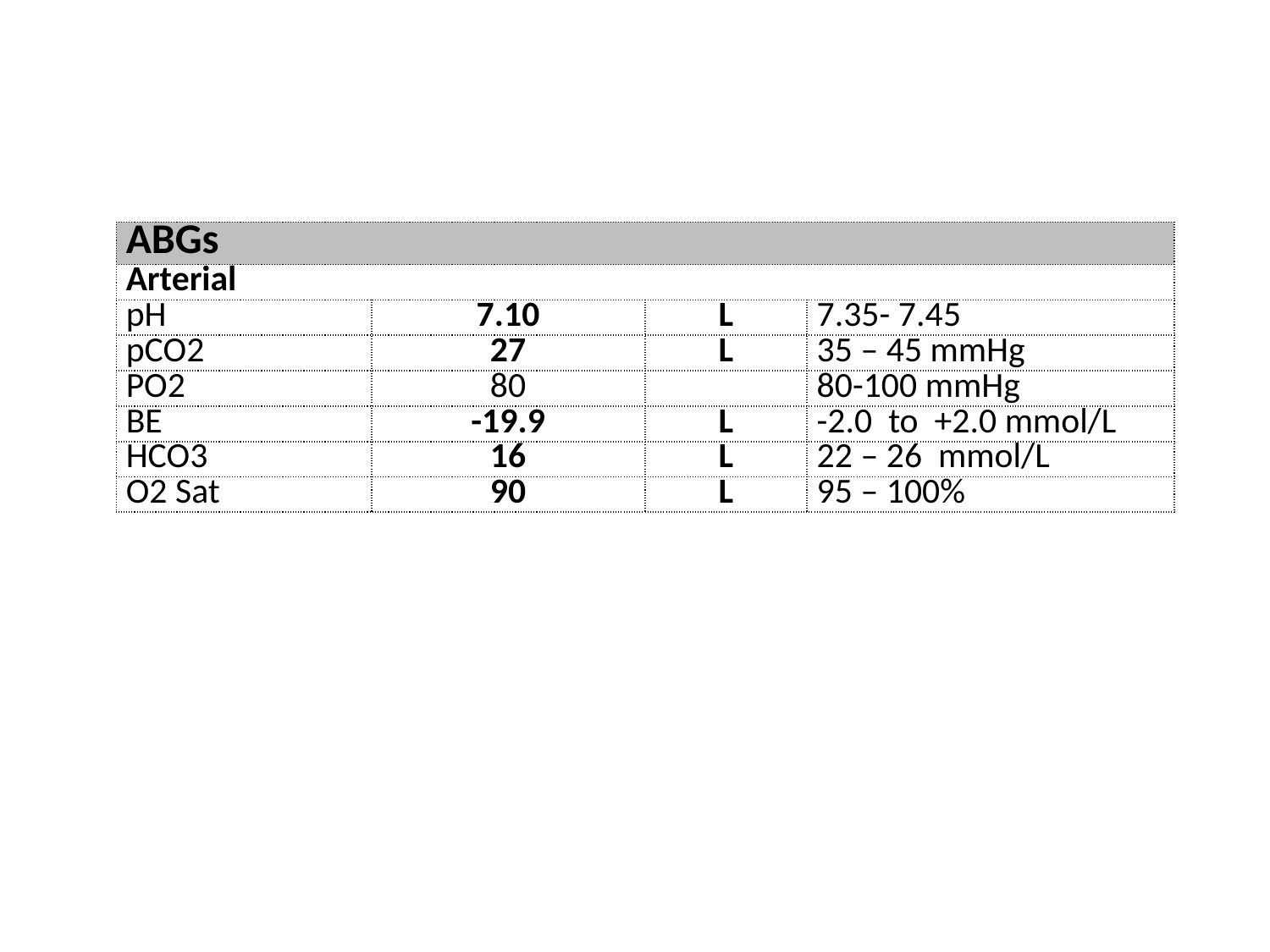

| ABGs |  |  |  |
| --- | --- | --- | --- |
| Arterial |  |  |  |
| pH | 7.10 | L | 7.35- 7.45 |
| pCO2 | 27 | L | 35 – 45 mmHg |
| PO2 | 80 |  | 80-100 mmHg |
| BE | -19.9 | L | -2.0 to +2.0 mmol/L |
| HCO3 | 16 | L | 22 – 26 mmol/L |
| O2 Sat | 90 | L | 95 – 100% |